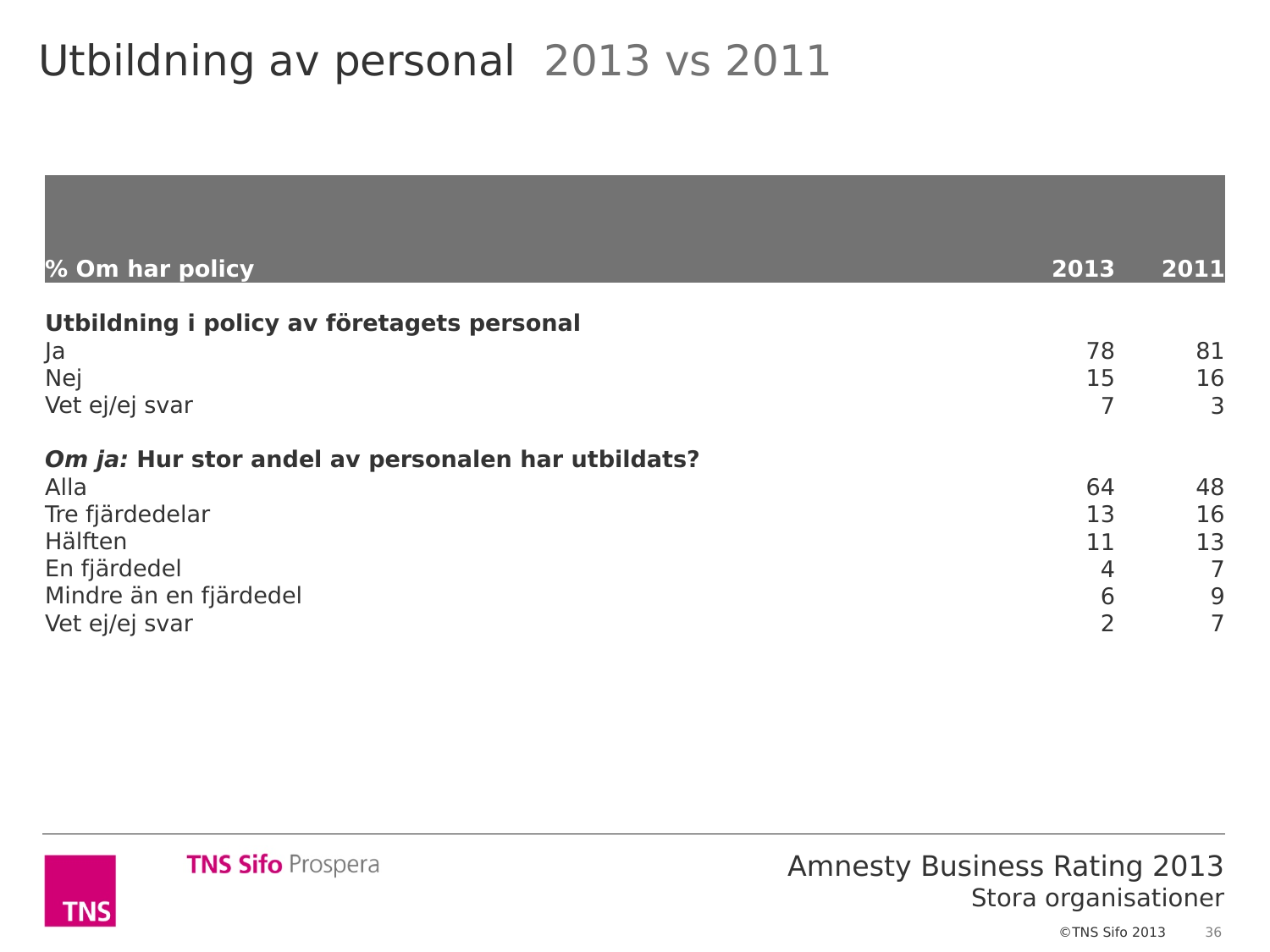

Utbildning av personal  2013 vs 2011

| % Om har policy |  |  |  |  | 2013 | 2011 |
| --- | --- | --- | --- | --- | --- | --- |
|  |  |  |  |  |  |  |
| Utbildning i policy av företagets personal |  |  |  |  |  |  |
| Ja |  |  |  |  | 78 | 81 |
| Nej |  |  |  |  | 15 | 16 |
| Vet ej/ej svar |  |  |  |  | 7 | 3 |
|  |  |  |  |  |  |  |
| Om ja: Hur stor andel av personalen har utbildats? |  |  |  |  |  |  |
| Alla |  |  |  |  | 64 | 48 |
| Tre fjärdedelar |  |  |  |  | 13 | 16 |
| Hälften |  |  |  |  | 11 | 13 |
| En fjärdedel |  |  |  |  | 4 | 7 |
| Mindre än en fjärdedel |  |  |  |  | 6 | 9 |
| Vet ej/ej svar |  |  |  |  | 2 | 7 |